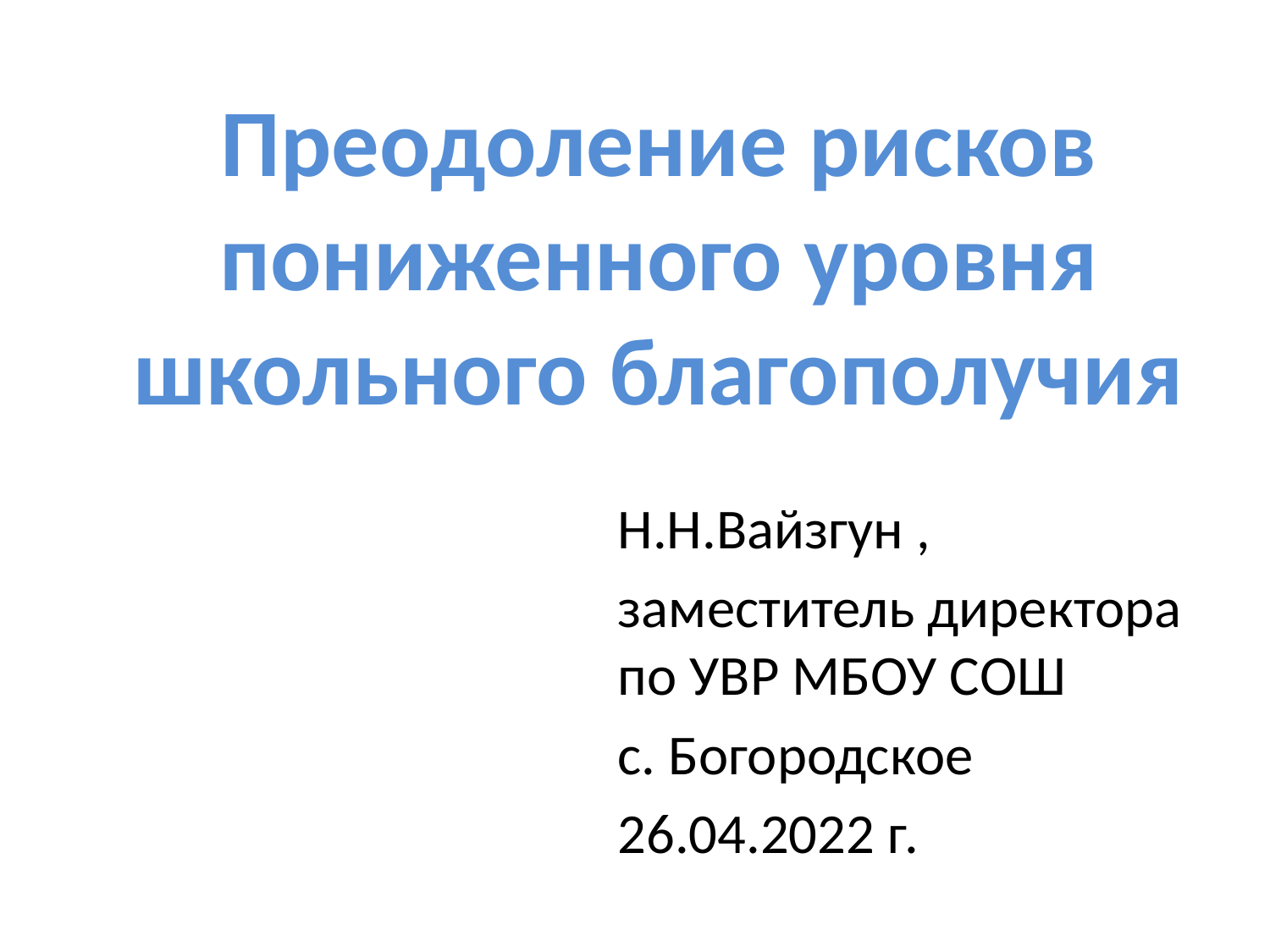

# Преодоление рисков пониженного уровня школьного благополучия
Н.Н.Вайзгун ,
заместитель директора по УВР МБОУ СОШ
с. Богородское
26.04.2022 г.